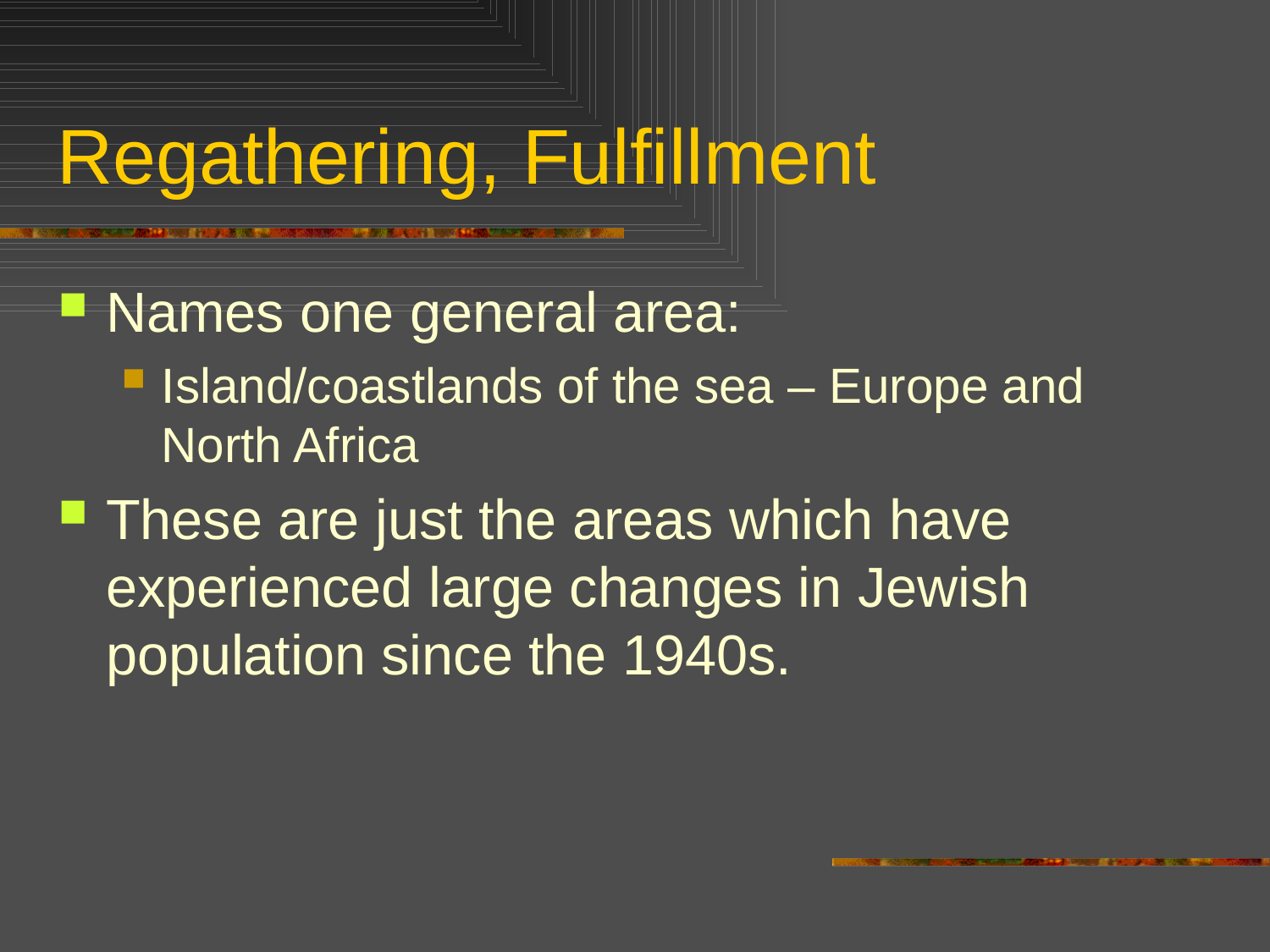

# Regathering, Fulfillment
Names one general area:
Island/coastlands of the sea – Europe and North Africa
These are just the areas which have experienced large changes in Jewish population since the 1940s.